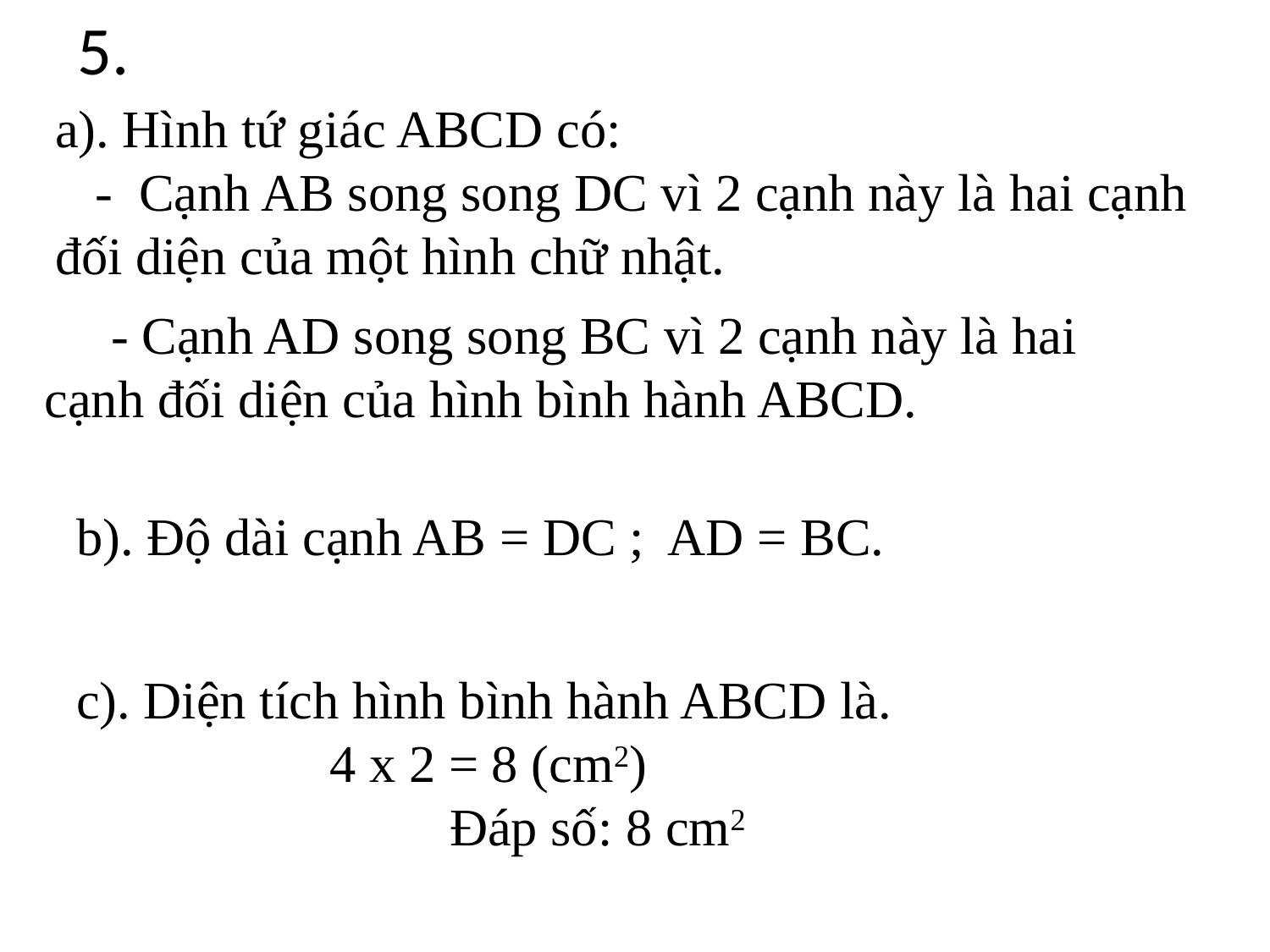

# 5.
a). Hình tứ giác ABCD có:
   -  Cạnh AB song song DC vì 2 cạnh này là hai cạnh đối diện của một hình chữ nhật.
     - Cạnh AD song song BC vì 2 cạnh này là hai cạnh đối diện của hình bình hành ABCD.
b). Độ dài cạnh AB = DC ;  AD = BC.

c). Diện tích hình bình hành ABCD là.
                   4 x 2 = 8 (cm2)
                            Đáp số: 8 cm2